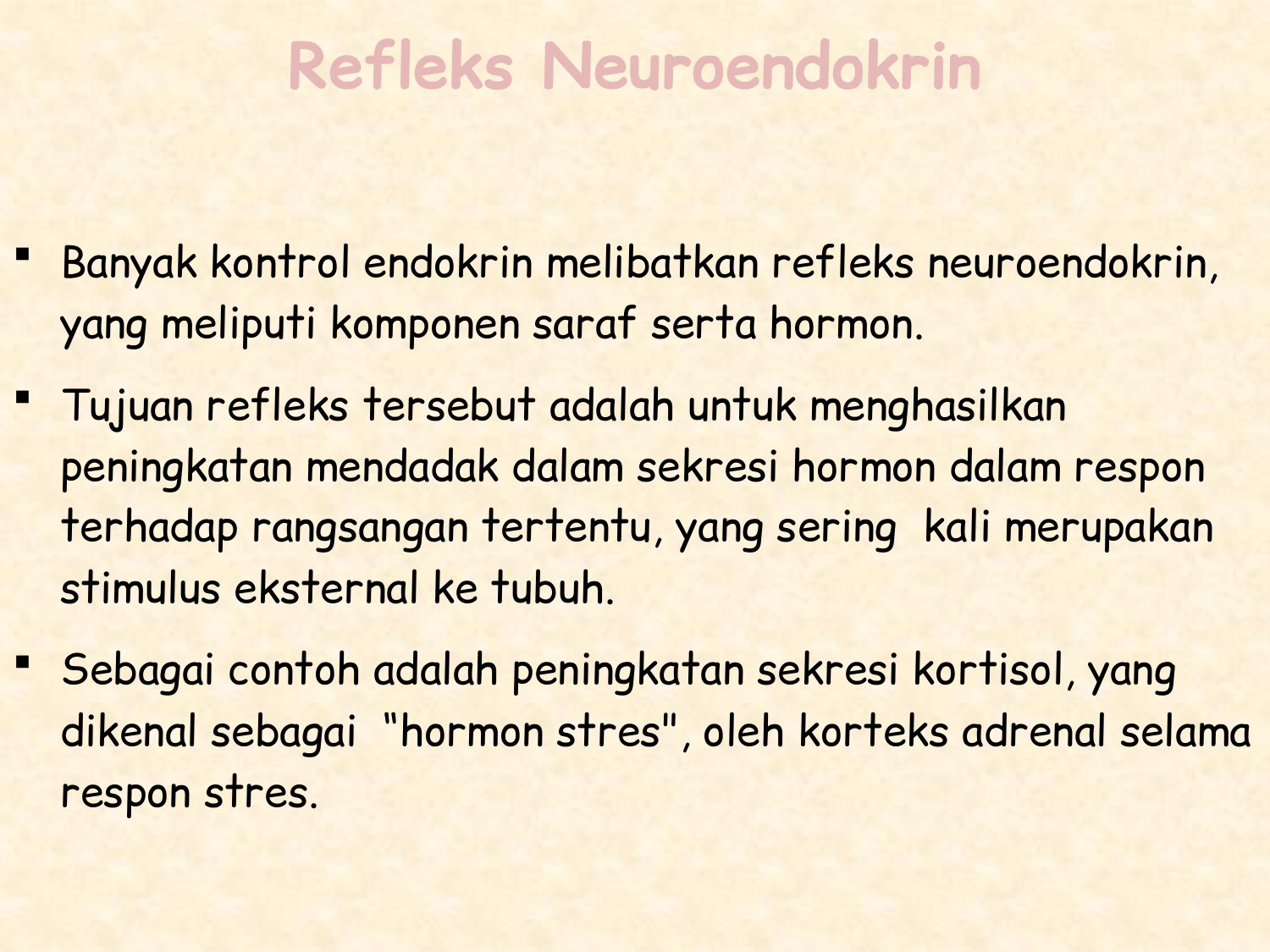

# Refleks Neuroendokrin

Banyak kontrol endokrin melibatkan refleks neuroendokrin, yang meliputi komponen saraf serta hormon.
Tujuan refleks tersebut adalah untuk menghasilkan peningkatan mendadak dalam sekresi hormon dalam respon terhadap rangsangan tertentu, yang sering  kali merupakan stimulus eksternal ke tubuh.
Sebagai contoh adalah peningkatan sekresi kortisol, yang dikenal sebagai  “hormon stres", oleh korteks adrenal selama respon stres.